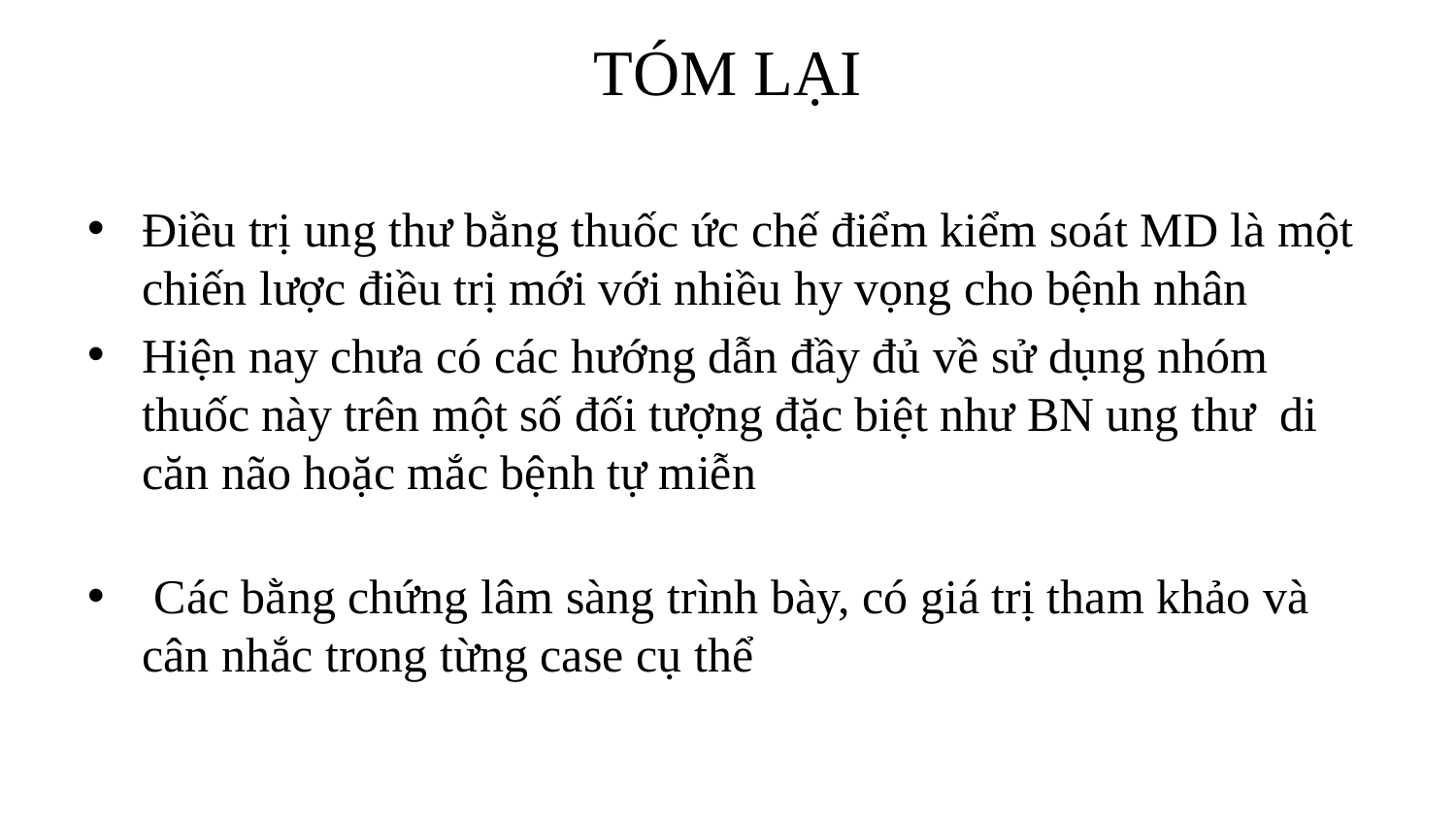

# TÓM LẠI
Điều trị ung thư bằng thuốc ức chế điểm kiểm soát MD là một chiến lược điều trị mới với nhiều hy vọng cho bệnh nhân
Hiện nay chưa có các hướng dẫn đầy đủ về sử dụng nhóm thuốc này trên một số đối tượng đặc biệt như BN ung thư  di căn não hoặc mắc bệnh tự miễn

 Các bằng chứng lâm sàng trình bày, có giá trị tham khảo và cân nhắc trong từng case cụ thể